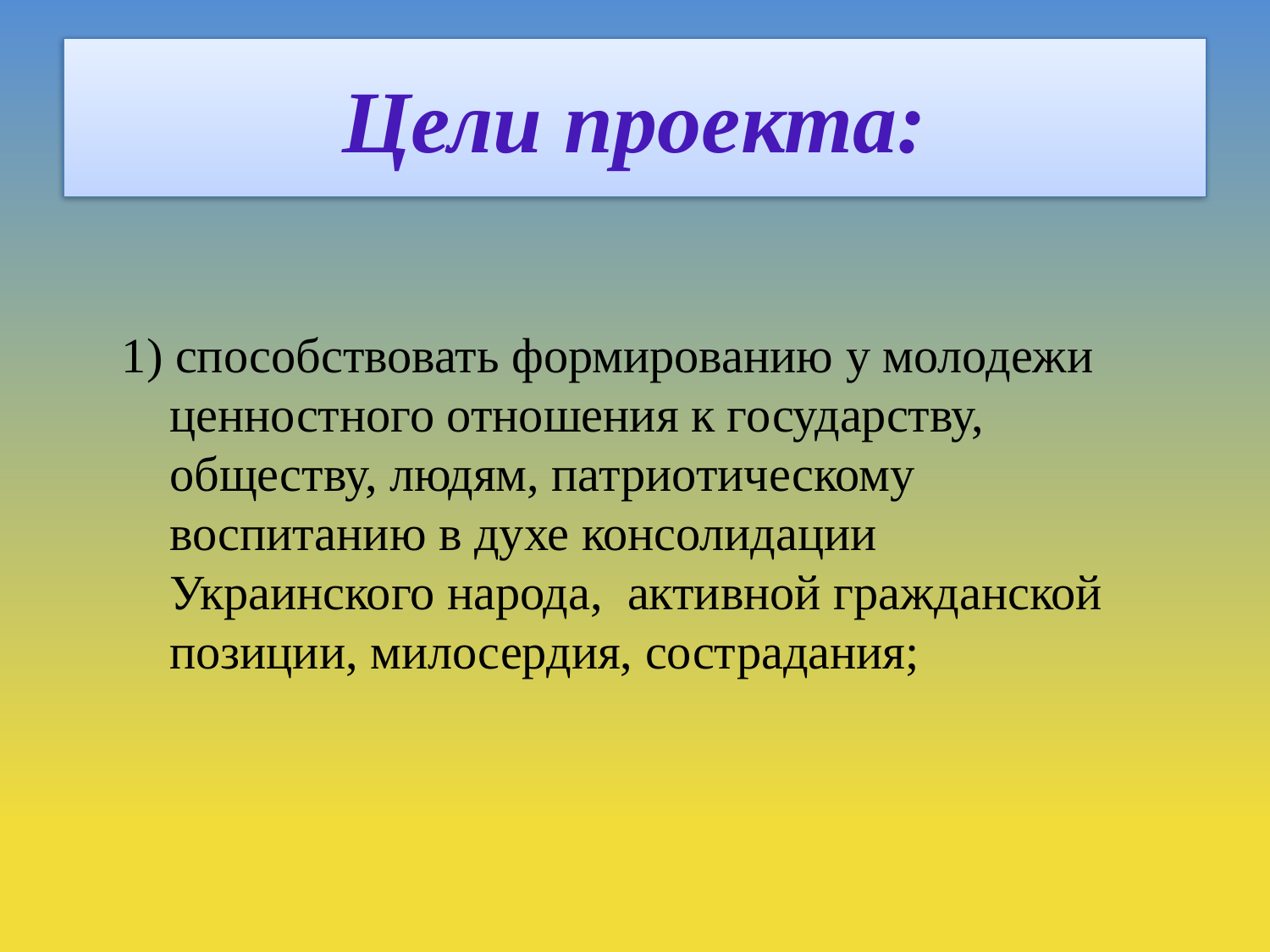

# Цели проекта:
1) способствовать формированию у молодежи ценностного отношения к государству, обществу, людям, патриотическому воспитанию в духе консолидации Украинского народа,  активной гражданской позиции, милосердия, сострадания;